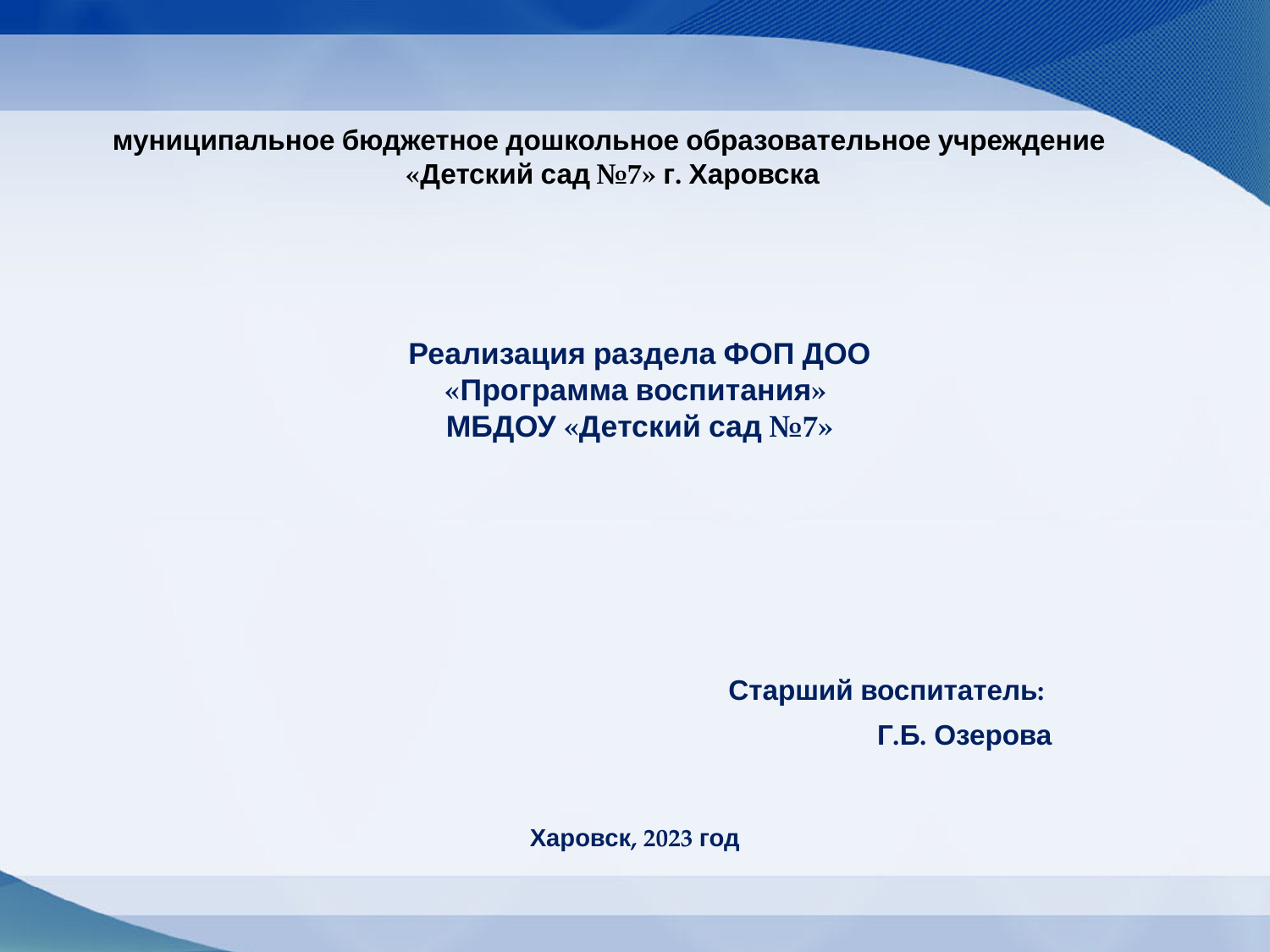

муниципальное бюджетное дошкольное образовательное учреждение
«Детский сад №7» г. Харовска
# Реализация раздела ФОП ДОО «Программа воспитания» МБДОУ «Детский сад №7»
Старший воспитатель:
Г.Б. Озерова
Харовск, 2023 год